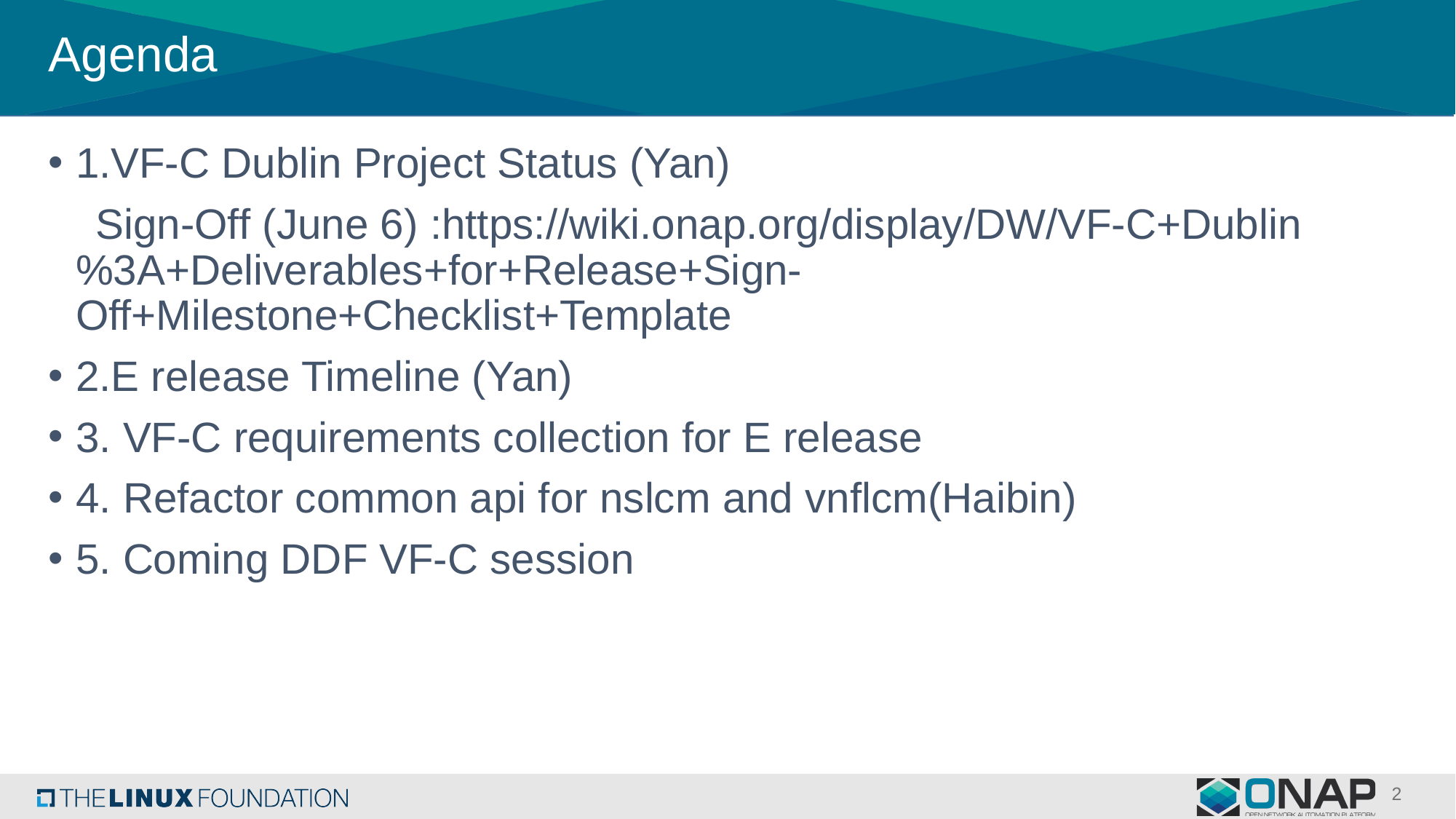

# Agenda
1.VF-C Dublin Project Status (Yan)
    Sign-Off (June 6) :https://wiki.onap.org/display/DW/VF-C+Dublin%3A+Deliverables+for+Release+Sign-Off+Milestone+Checklist+Template
2.E release Timeline (Yan)
3. VF-C requirements collection for E release
4. Refactor common api for nslcm and vnflcm(Haibin)
5. Coming DDF VF-C session

2